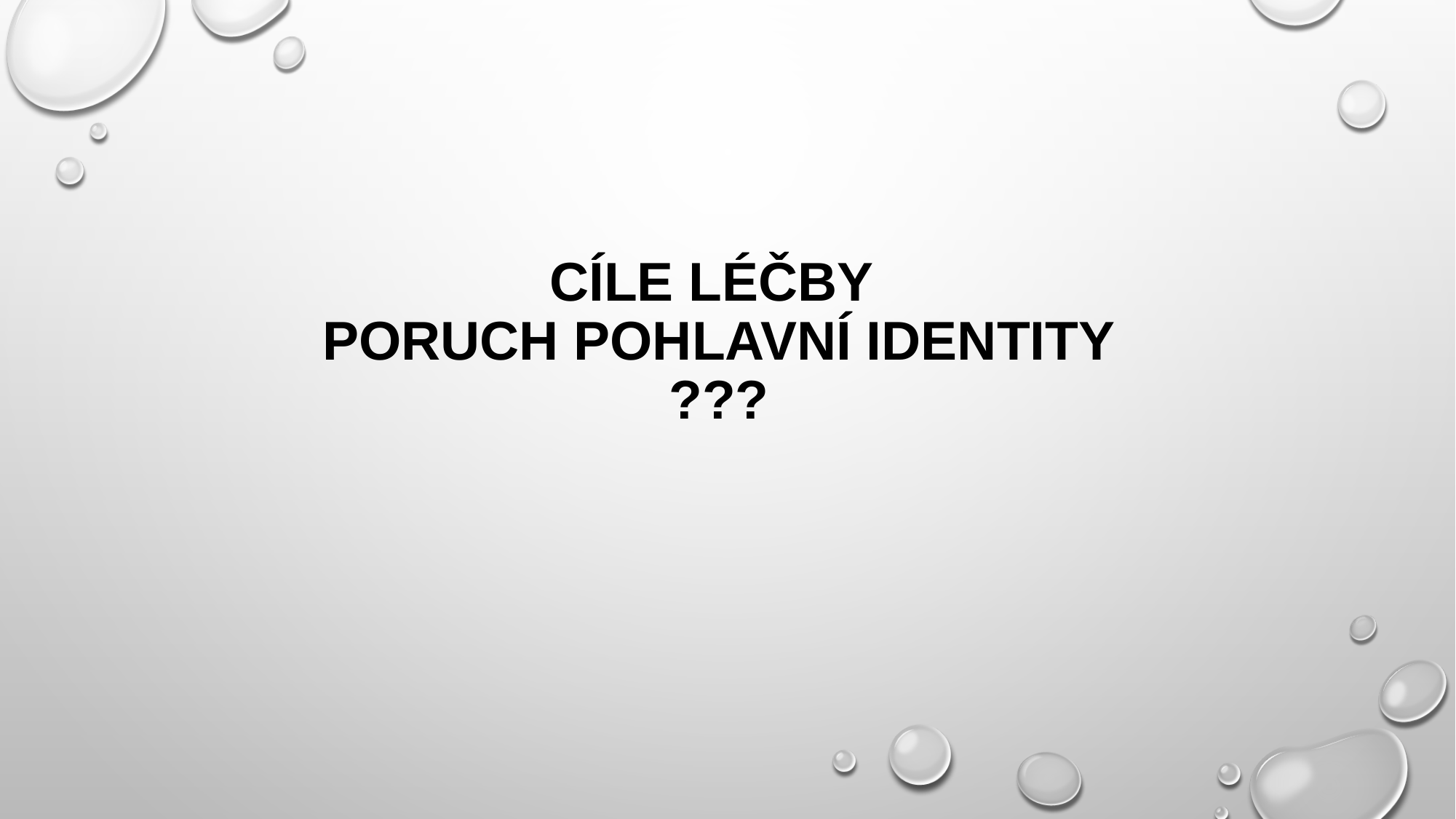

# cíle léčby PORUCH POHLAVNÍ IDENTITY ???